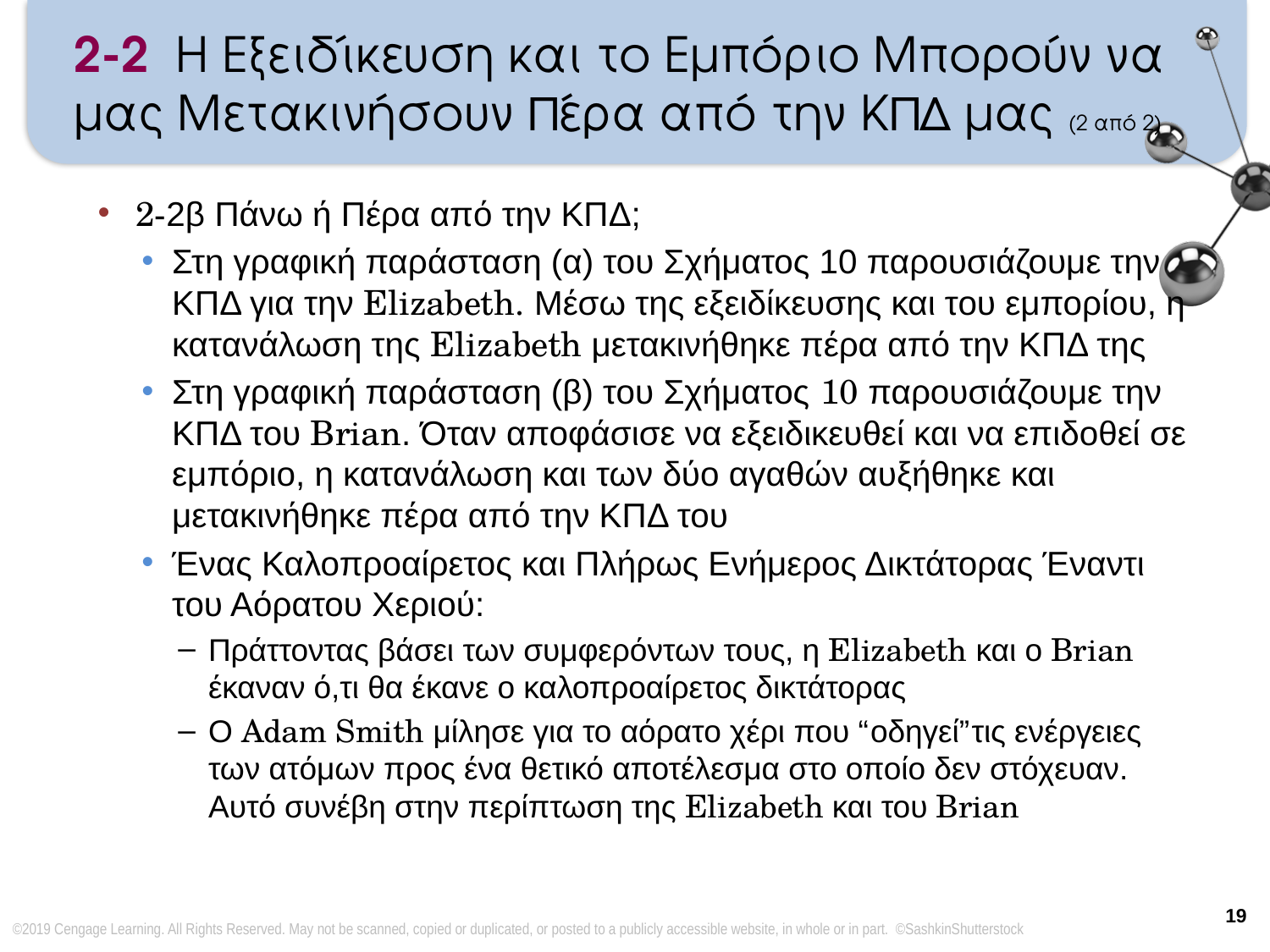

# 2-2  Η Εξειδίκευση και το Εμπόριο Μπορούν να μας Μετακινήσουν Πέρα από την ΚΠΔ μας (2 από 2)
2-2β Πάνω ή Πέρα από την ΚΠΔ;
Στη γραφική παράσταση (α) του Σχήματος 10 παρουσιάζουμε την ΚΠΔ για την Elizabeth. Μέσω της εξειδίκευσης και του εμπορίου, η κατανάλωση της Elizabeth μετακινήθηκε πέρα από την ΚΠΔ της
Στη γραφική παράσταση (β) του Σχήματος 10 παρουσιάζουμε την ΚΠΔ του Brian. Όταν αποφάσισε να εξειδικευθεί και να επιδοθεί σε εμπόριο, η κατανάλωση και των δύο αγαθών αυξήθηκε και μετακινήθηκε πέρα από την ΚΠΔ του
Ένας Καλοπροαίρετος και Πλήρως Ενήμερος Δικτάτορας Έναντι του Αόρατου Χεριού:
Πράττοντας βάσει των συμφερόντων τους, η Elizabeth και ο Brian έκαναν ό,τι θα έκανε ο καλοπροαίρετος δικτάτορας
Ο Adam Smith μίλησε για το αόρατο χέρι που “οδηγεί”τις ενέργειες των ατόμων προς ένα θετικό αποτέλεσμα στο οποίο δεν στόχευαν. Αυτό συνέβη στην περίπτωση της Elizabeth και του Brian

19